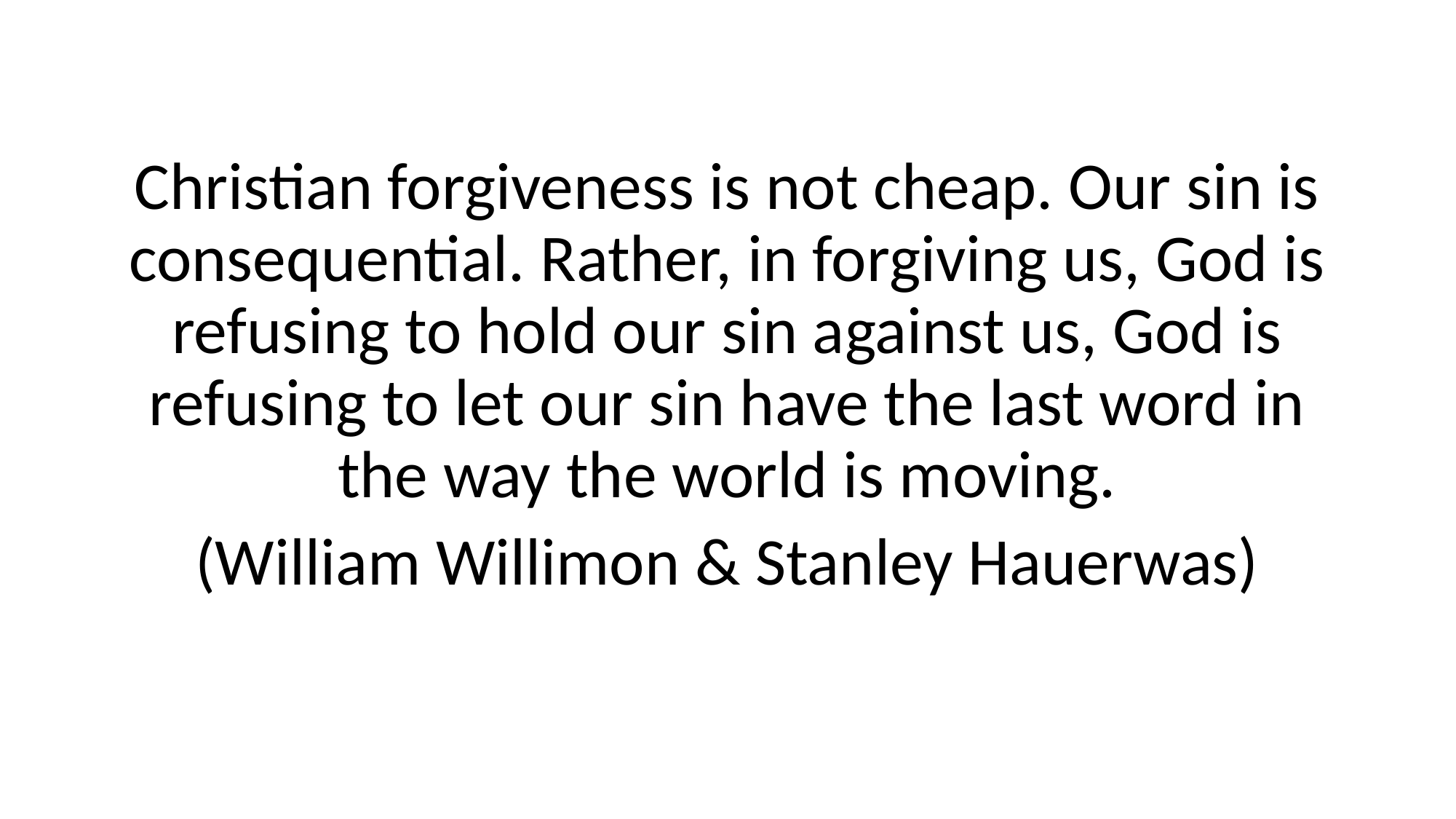

#
Christian forgiveness is not cheap. Our sin is consequential. Rather, in forgiving us, God is refusing to hold our sin against us, God is refusing to let our sin have the last word in the way the world is moving.
(William Willimon & Stanley Hauerwas)